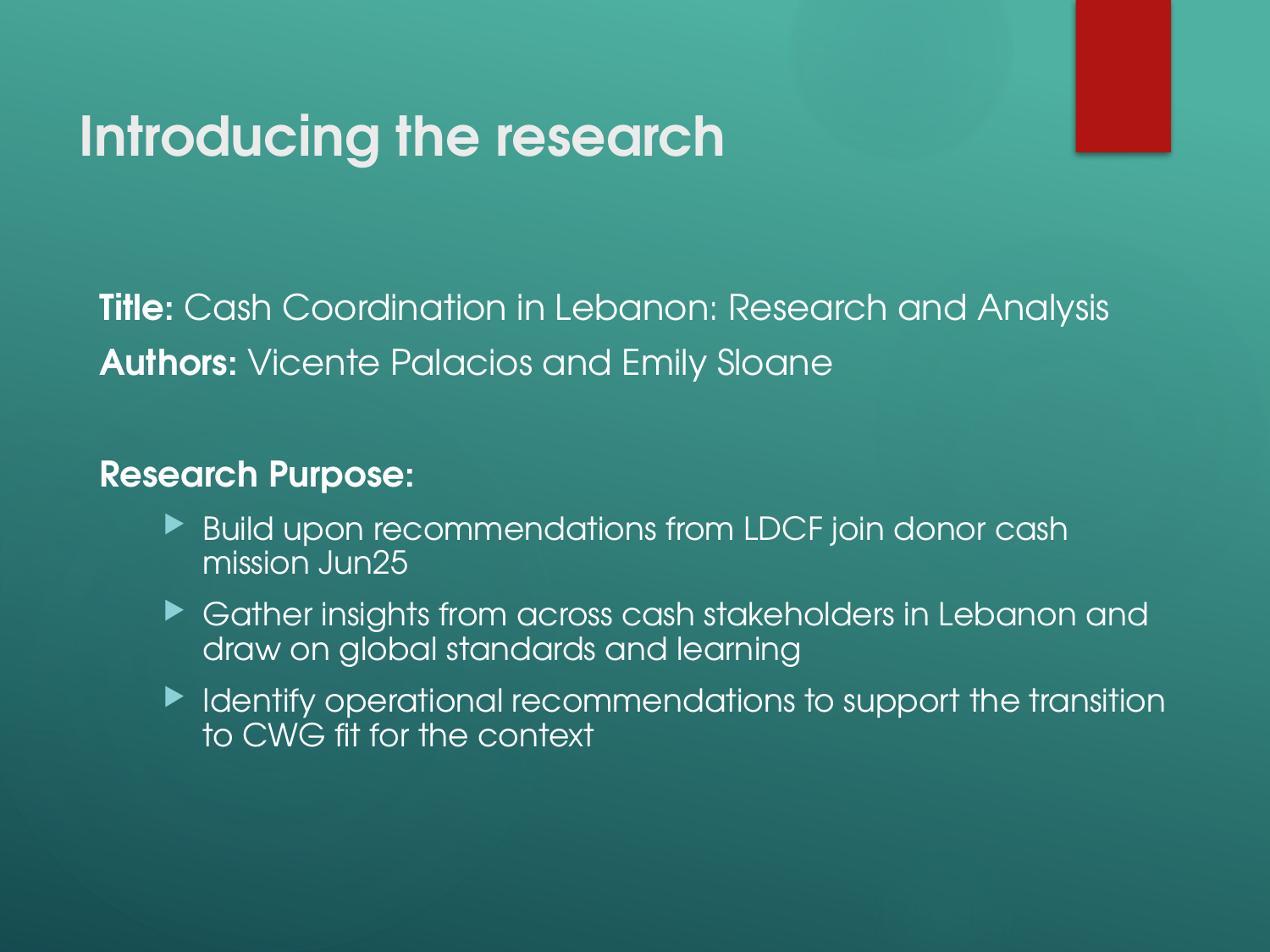

# Introducing the research

Title: Cash Coordination in Lebanon: Research and Analysis
Authors: Vicente Palacios and Emily Sloane

Research Purpose:
Build upon recommendations from LDCF join donor cash mission Jun25
Gather insights from across cash stakeholders in Lebanon and draw on global standards and learning
Identify operational recommendations to support the transition to CWG fit for the context